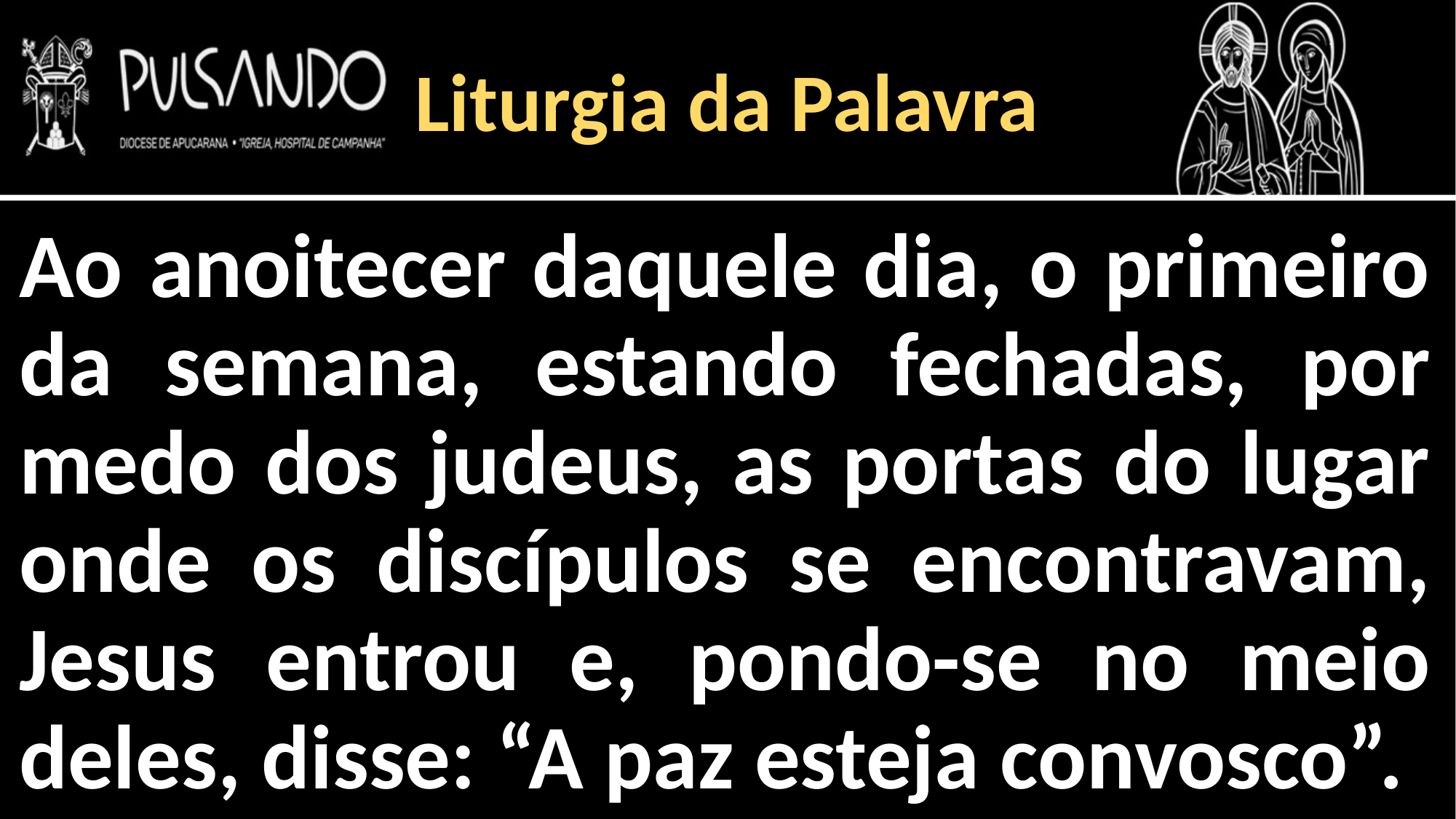

Liturgia da Palavra
Ao anoitecer daquele dia, o primeiro da semana, estando fechadas, por medo dos judeus, as portas do lugar onde os discípulos se encontravam, Jesus entrou e, pondo-se no meio deles, disse: “A paz esteja convosco”.